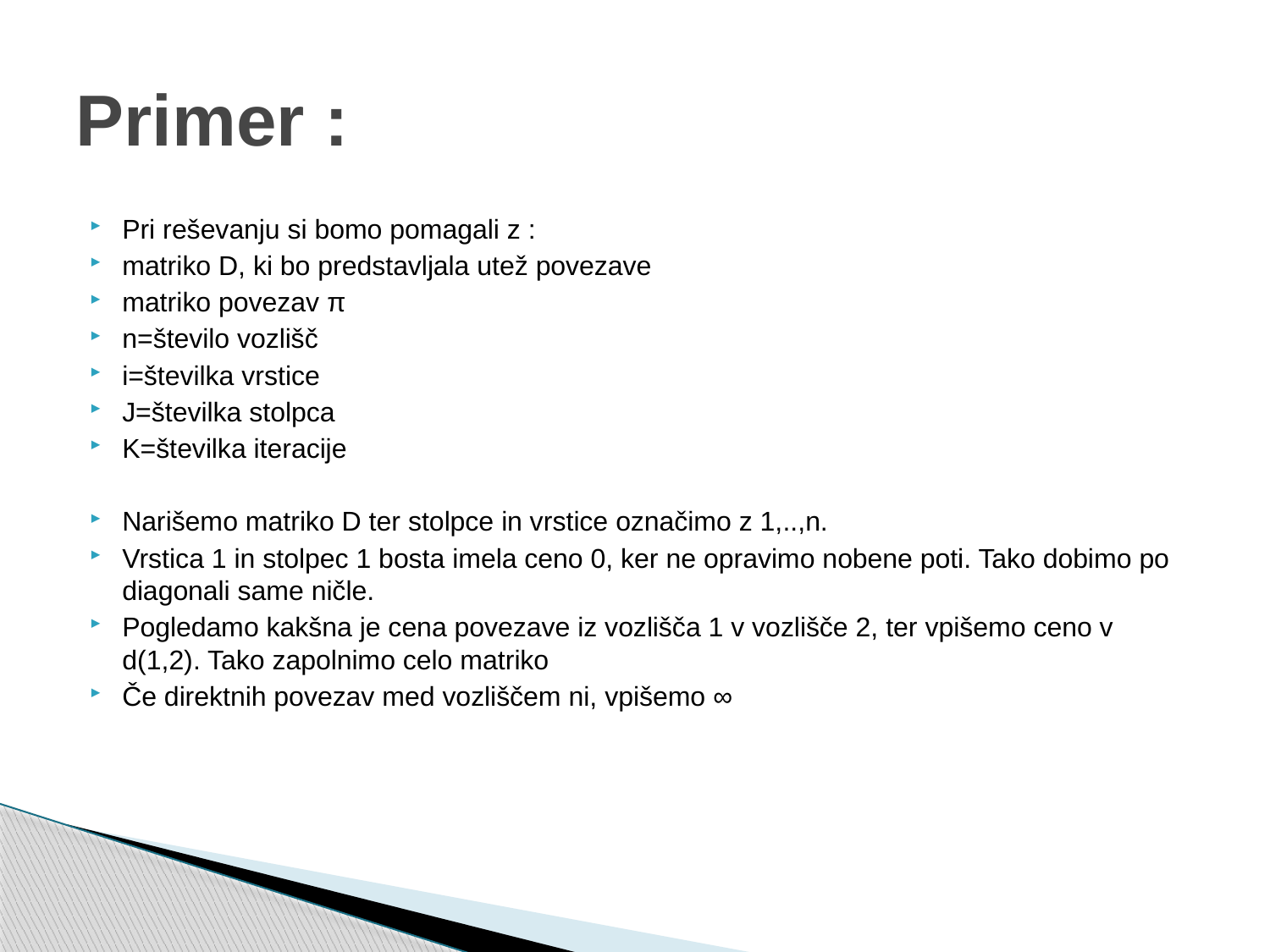

# Primer :
Pri reševanju si bomo pomagali z :
matriko D, ki bo predstavljala utež povezave
matriko povezav π
n=število vozlišč
i=številka vrstice
J=številka stolpca
K=številka iteracije

Narišemo matriko D ter stolpce in vrstice označimo z 1,..,n.
Vrstica 1 in stolpec 1 bosta imela ceno 0, ker ne opravimo nobene poti. Tako dobimo po diagonali same ničle.
Pogledamo kakšna je cena povezave iz vozlišča 1 v vozlišče 2, ter vpišemo ceno v d(1,2). Tako zapolnimo celo matriko
Če direktnih povezav med vozliščem ni, vpišemo ∞